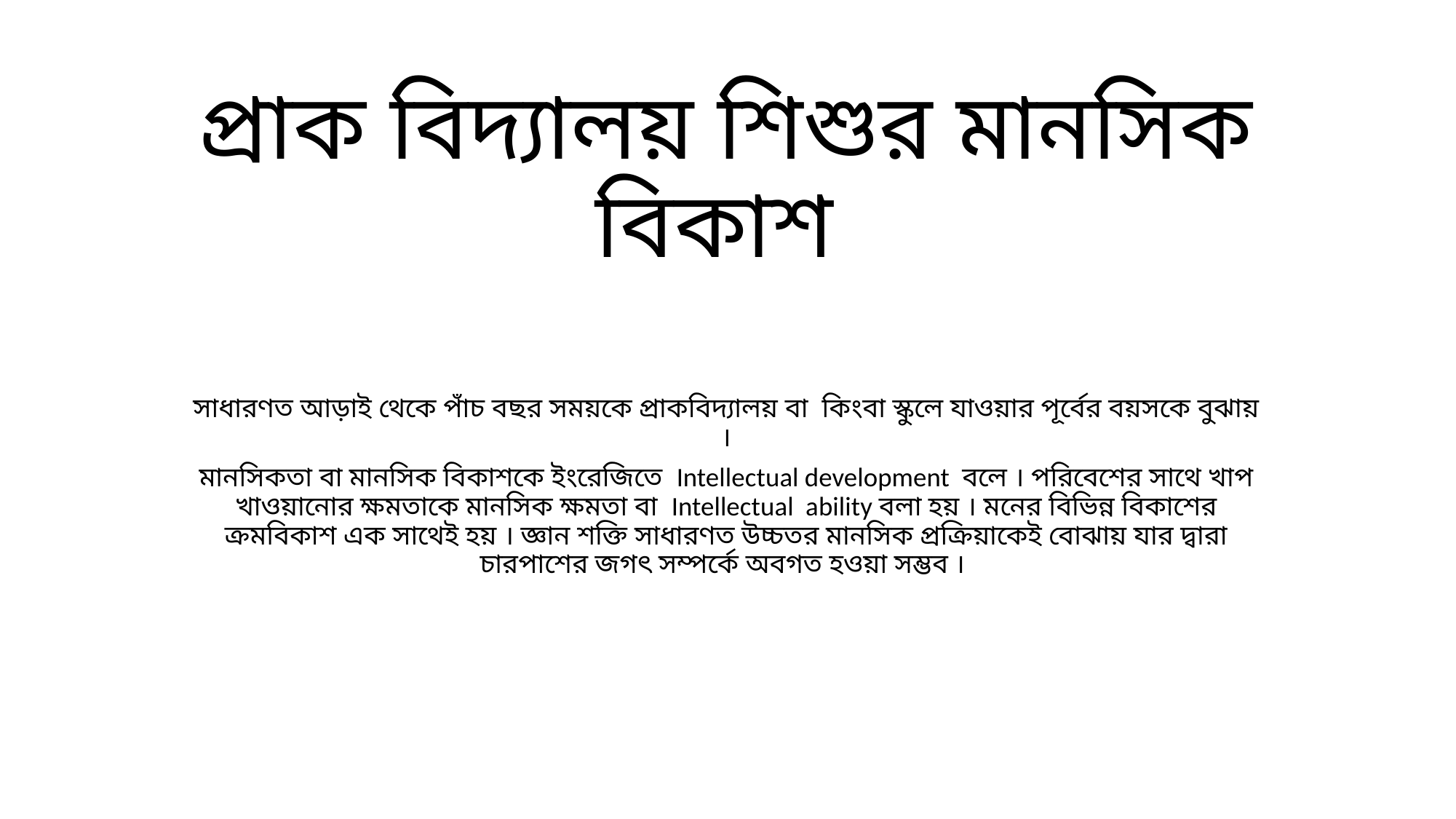

# প্রাক বিদ্যালয় শিশুর মানসিক বিকাশ
সাধারণত আড়াই থেকে পাঁচ বছর সময়কে প্রাকবিদ্যালয় বা  কিংবা স্কুলে যাওয়ার পূর্বের বয়সকে বুঝায় ।
মানসিকতা বা মানসিক বিকাশকে ইংরেজিতে  Intellectual development  বলে । পরিবেশের সাথে খাপ খাওয়ানোর ক্ষমতাকে মানসিক ক্ষমতা বা  Intellectual  ability বলা হয় । মনের বিভিন্ন বিকাশের ক্রমবিকাশ এক সাথেই হয় । জ্ঞান শক্তি সাধারণত উচ্চতর মানসিক প্রক্রিয়াকেই বোঝায় যার দ্বারা চারপাশের জগৎ সম্পর্কে অবগত হওয়া সম্ভব ।